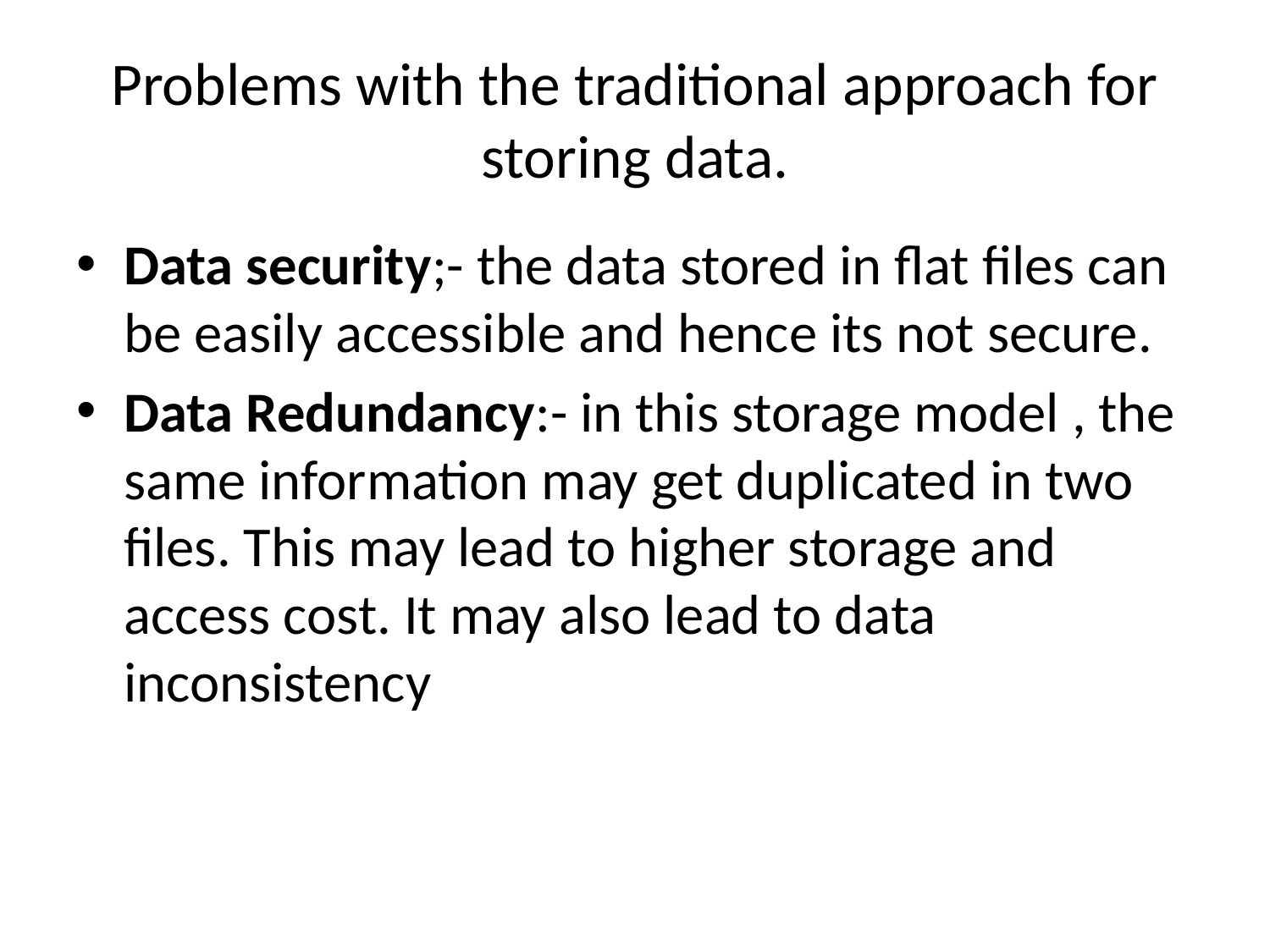

# Problems with the traditional approach for storing data.
Data security;- the data stored in flat files can be easily accessible and hence its not secure.
Data Redundancy:- in this storage model , the same information may get duplicated in two files. This may lead to higher storage and access cost. It may also lead to data inconsistency